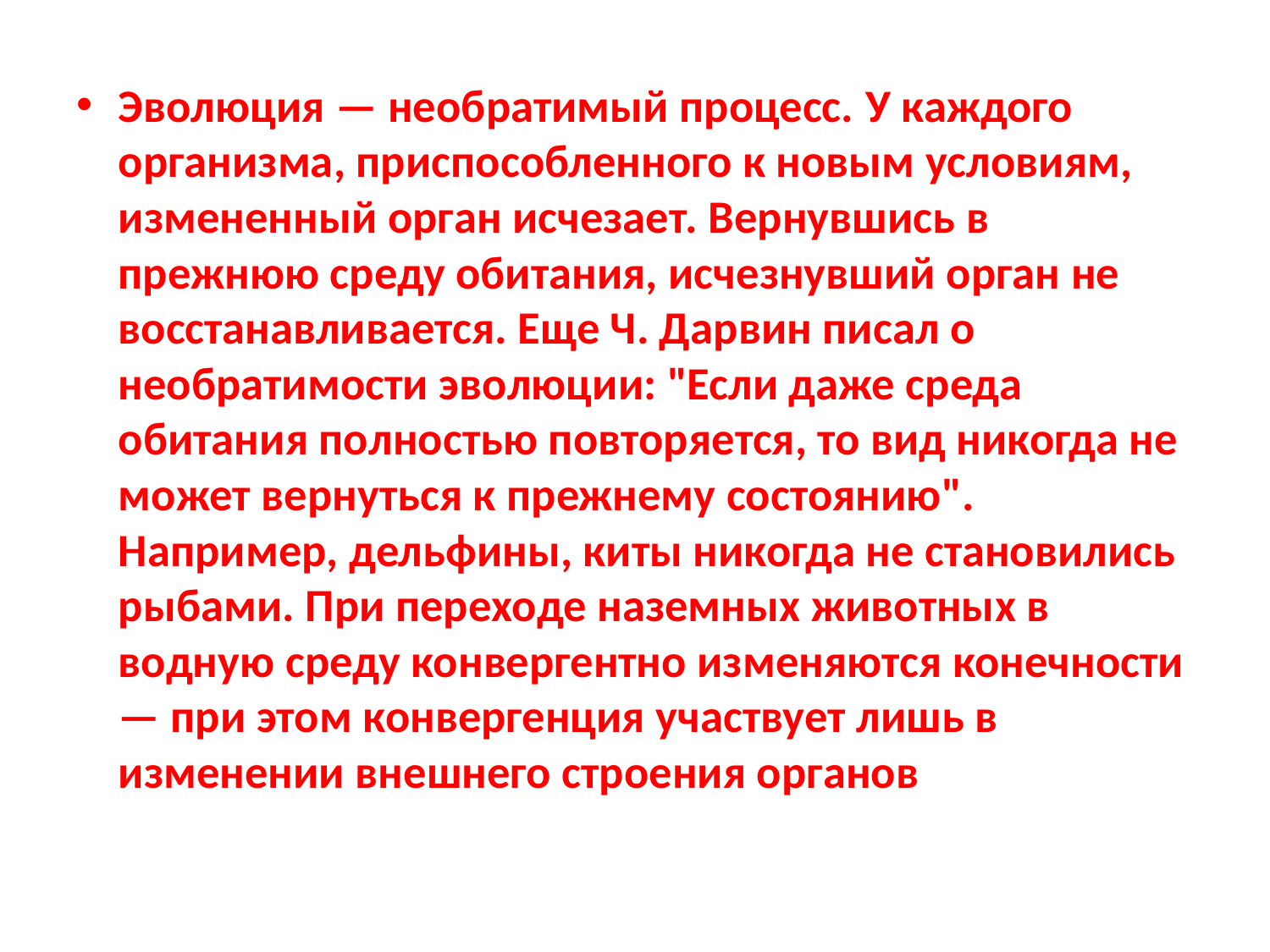

#
Эволюция — необратимый процесс. У каждого организма, приспособленного к новым условиям, измененный орган исчезает. Вернувшись в прежнюю среду обитания, исчезнувший орган не восстанавливается. Еще Ч. Дарвин писал о необратимости эволюции: "Если даже среда обитания полностью повторяется, то вид никогда не может вернуться к прежнему состоянию". Например, дельфины, киты никогда не становились рыбами. При переходе наземных животных в водную среду конвергентно изменяются конечности — при этом конвергенция участвует лишь в изменении внешнего строения органов